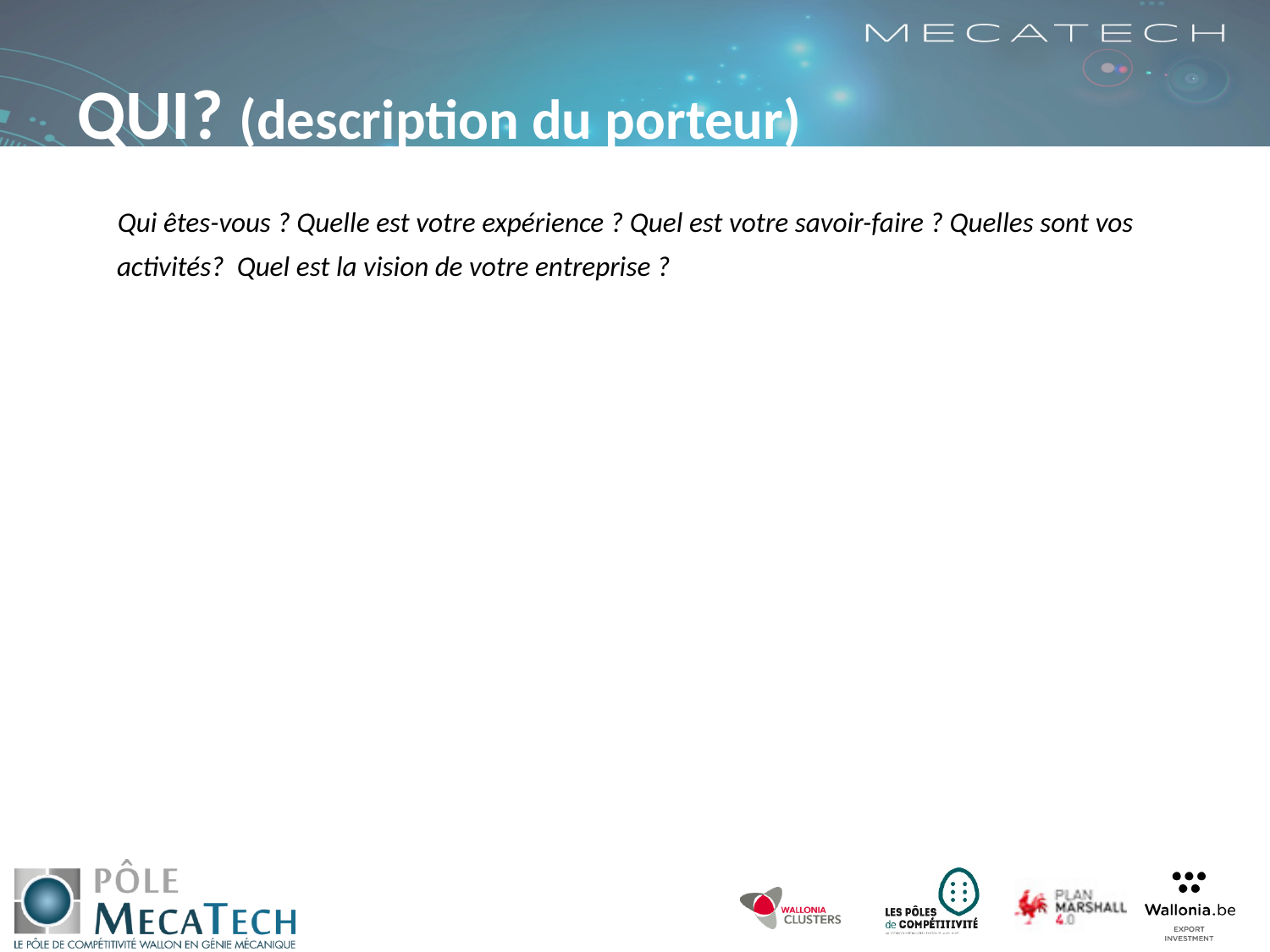

# QUI? (description du porteur)
Qui êtes-vous ? Quelle est votre expérience ? Quel est votre savoir-faire ? Quelles sont vos activités?  Quel est la vision de votre entreprise ?